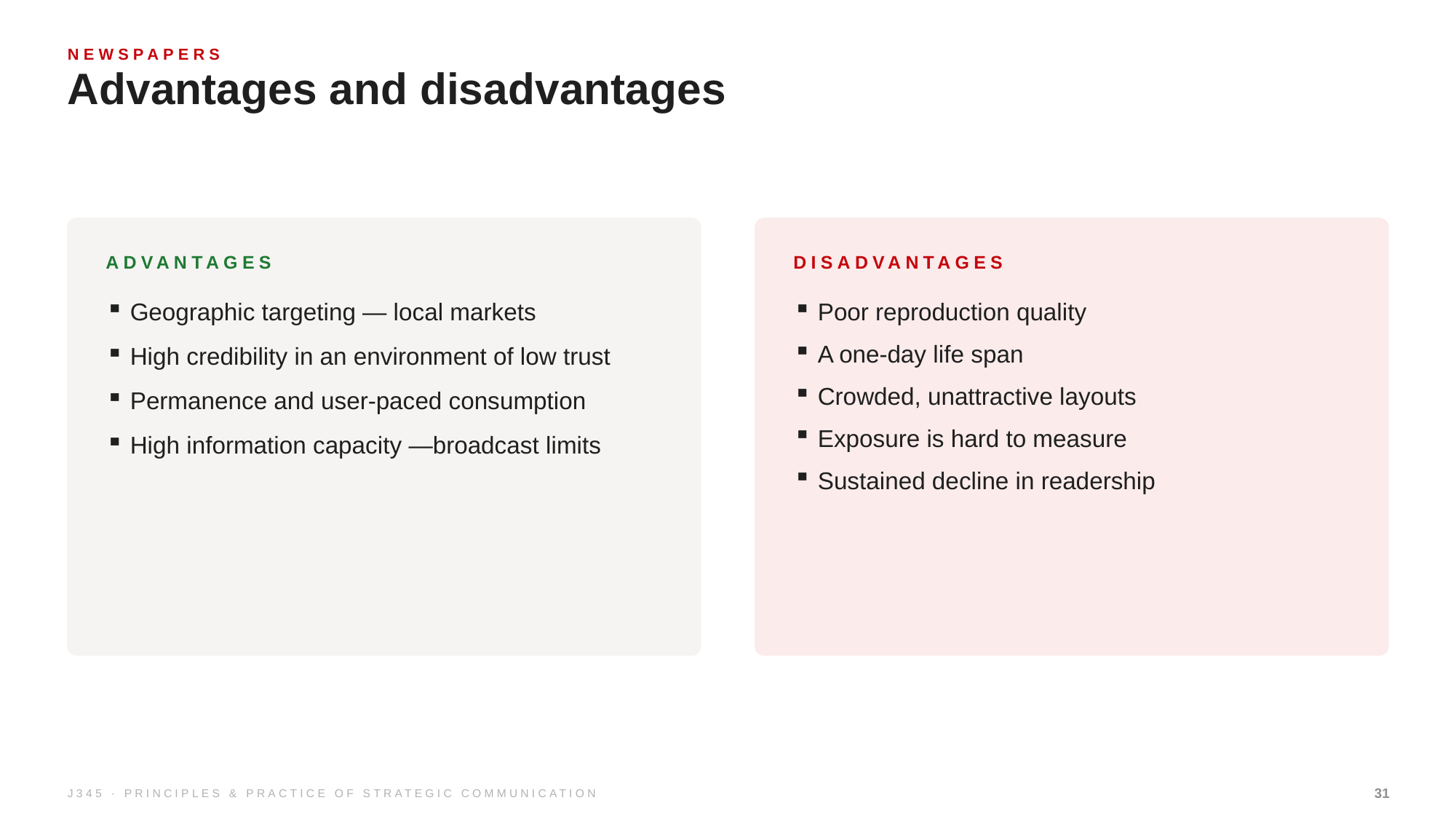

NEWSPAPERS
Advantages and disadvantages

ADVANTAGES
DISADVANTAGES
Geographic targeting — local markets
High credibility in an environment of low trust
Permanence and user-paced consumption
High information capacity —broadcast limits
Poor reproduction quality
A one-day life span
Crowded, unattractive layouts
Exposure is hard to measure
Sustained decline in readership
J345 · PRINCIPLES & PRACTICE OF STRATEGIC COMMUNICATION
31